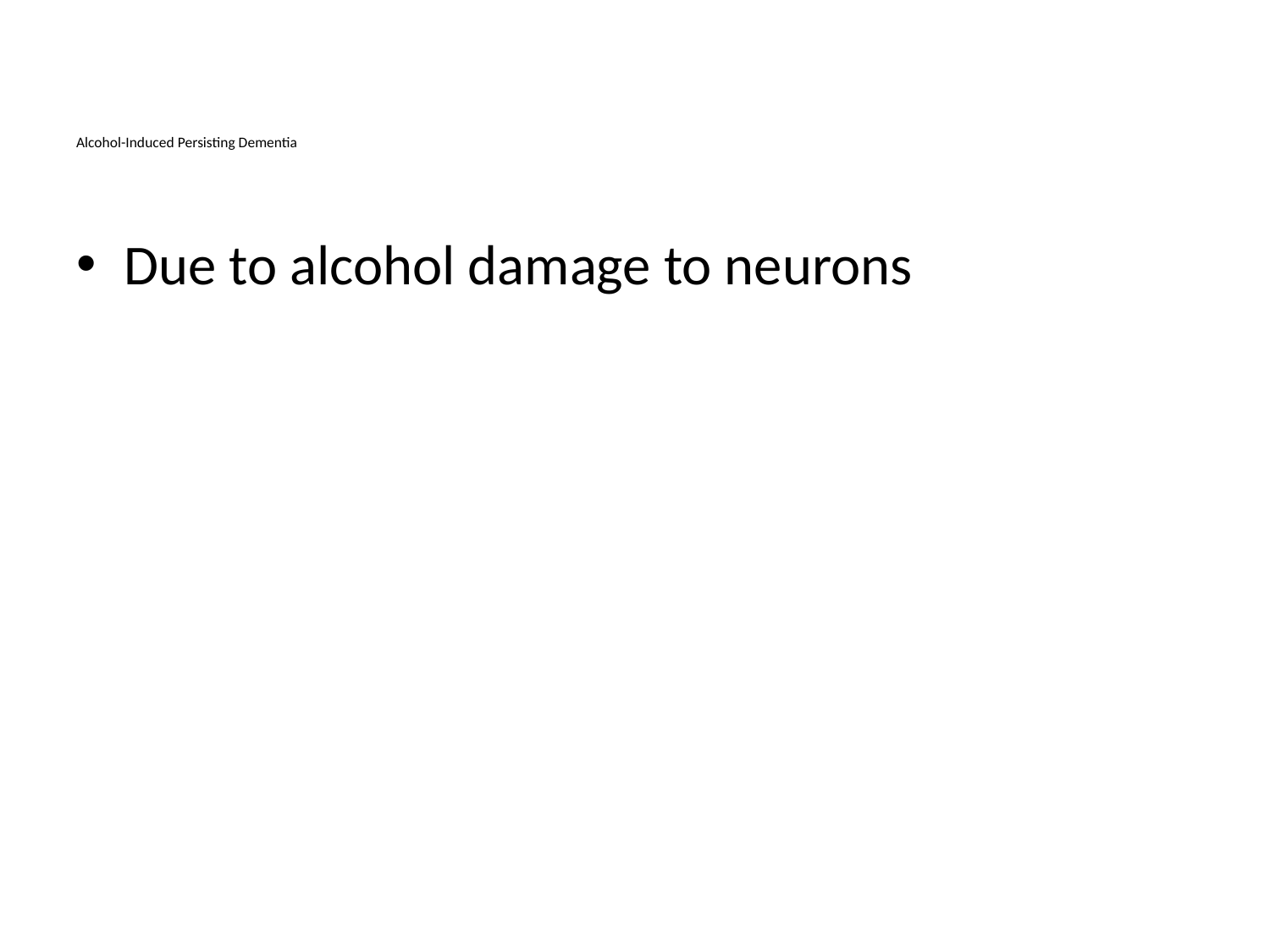

# Alcohol-Induced Persisting Dementia

Due to alcohol damage to neurons